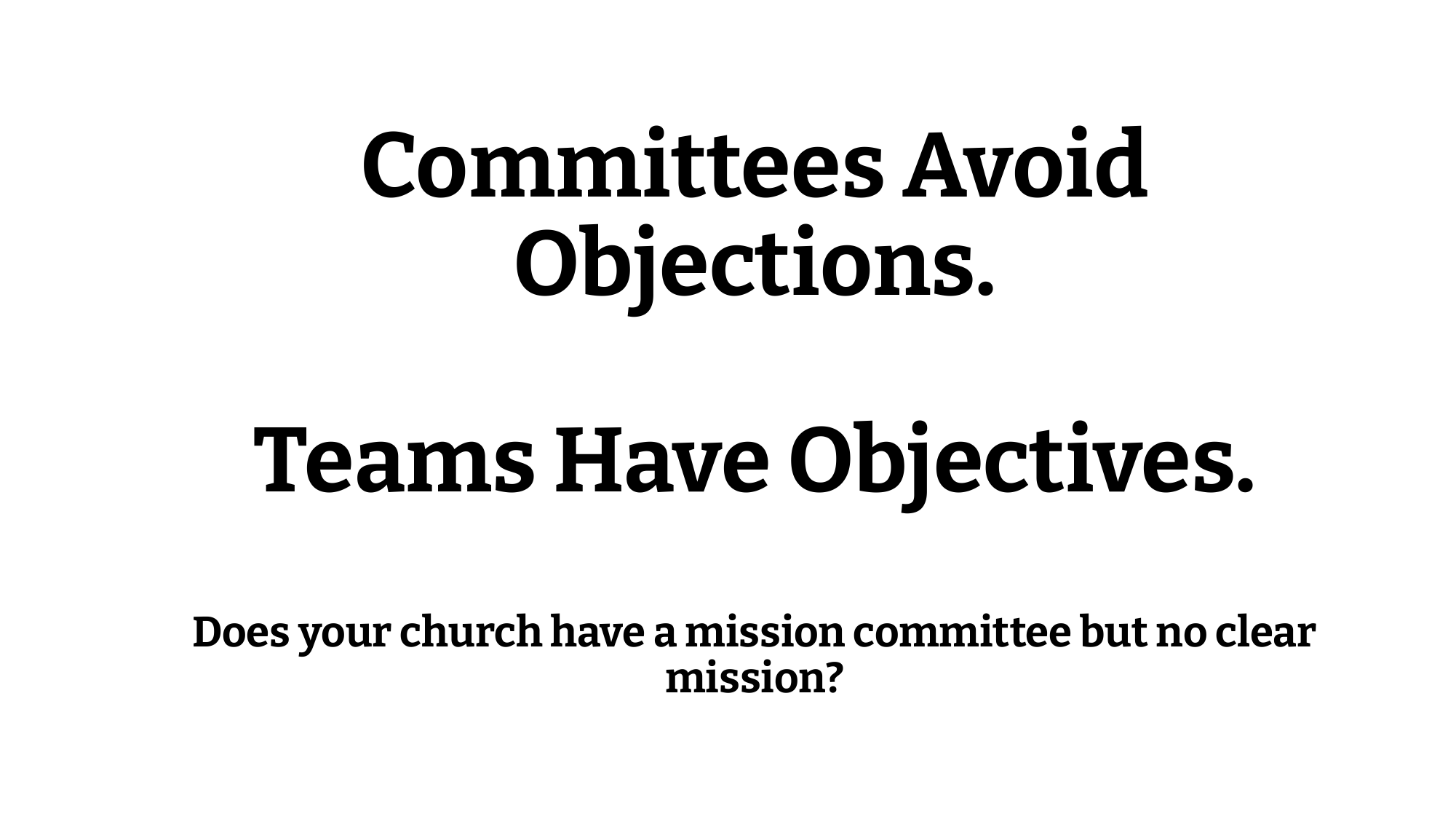

# Committees Avoid Objections. Teams Have Objectives. Does your church have a mission committee but no clear mission?